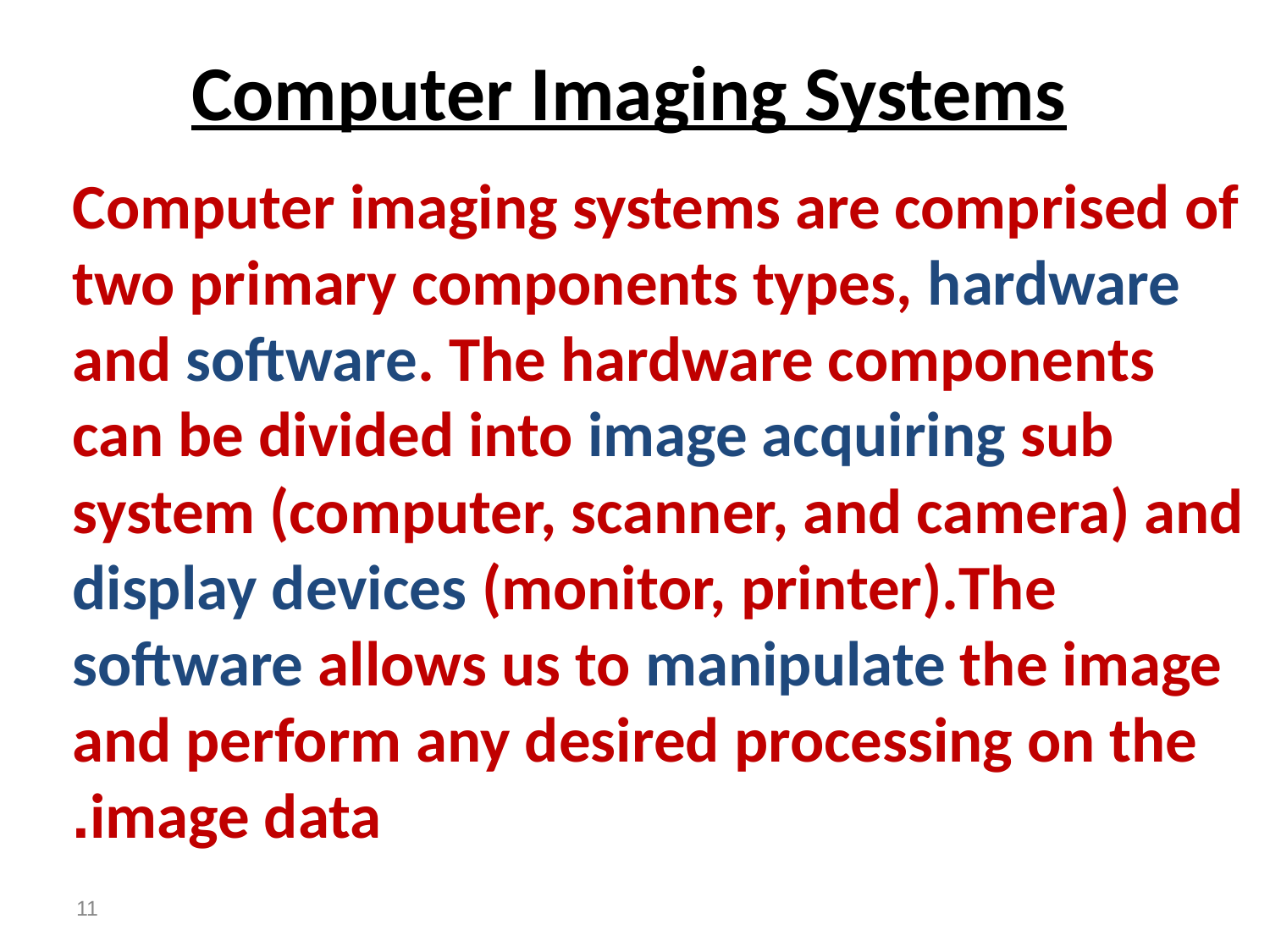

# Computer Imaging Systems
Computer imaging systems are comprised of two primary components types, hardware and software. The hardware components can be divided into image acquiring sub system (computer, scanner, and camera) and display devices (monitor, printer).The software allows us to manipulate the image and perform any desired processing on the image data.

11